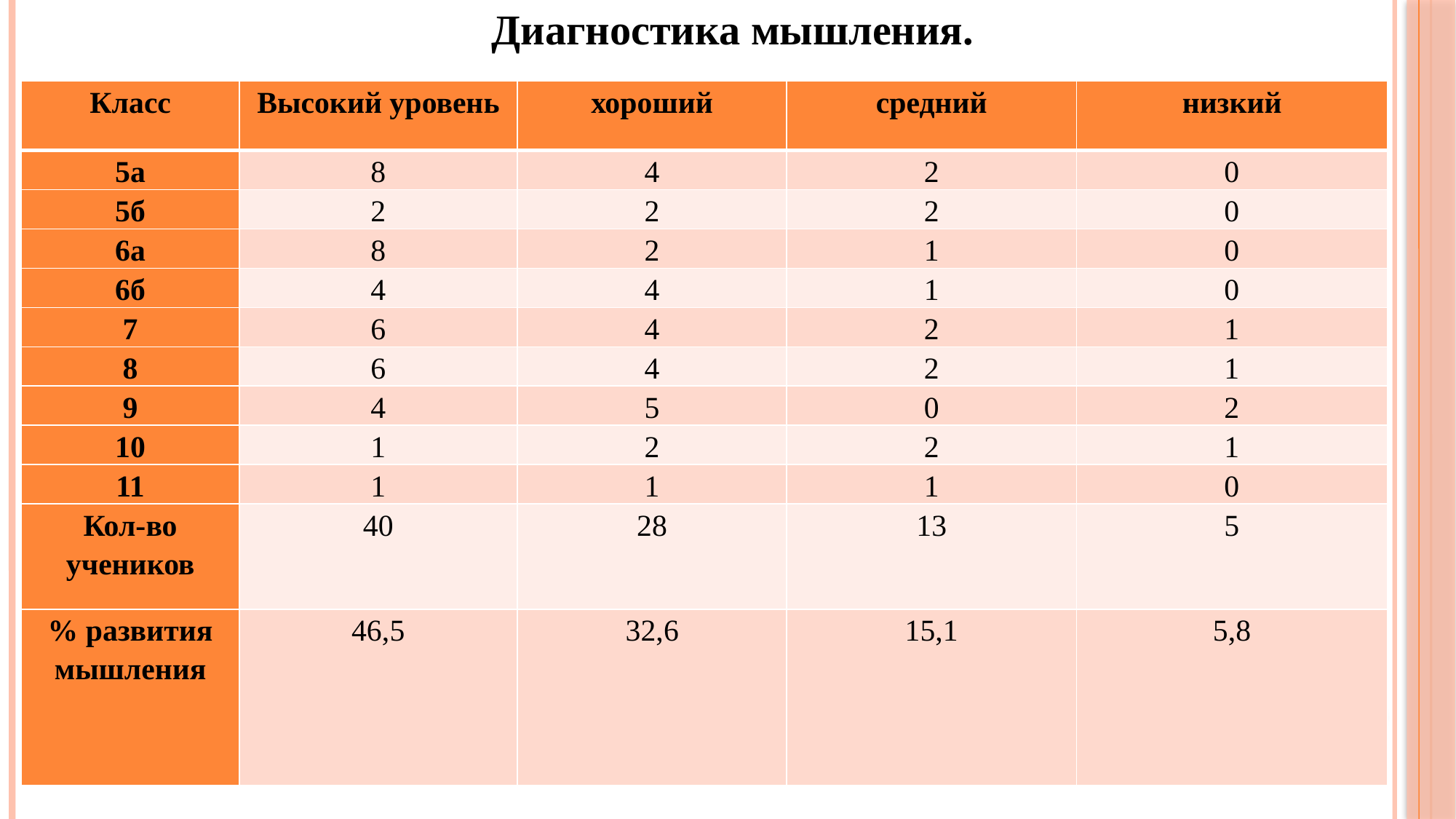

Диагностика мышления.
| Класс | Высокий уровень | хороший | средний | низкий |
| --- | --- | --- | --- | --- |
| 5а | 8 | 4 | 2 | 0 |
| 5б | 2 | 2 | 2 | 0 |
| 6а | 8 | 2 | 1 | 0 |
| 6б | 4 | 4 | 1 | 0 |
| 7 | 6 | 4 | 2 | 1 |
| 8 | 6 | 4 | 2 | 1 |
| 9 | 4 | 5 | 0 | 2 |
| 10 | 1 | 2 | 2 | 1 |
| 11 | 1 | 1 | 1 | 0 |
| Кол-во учеников | 40 | 28 | 13 | 5 |
| % развития мышления | 46,5 | 32,6 | 15,1 | 5,8 |